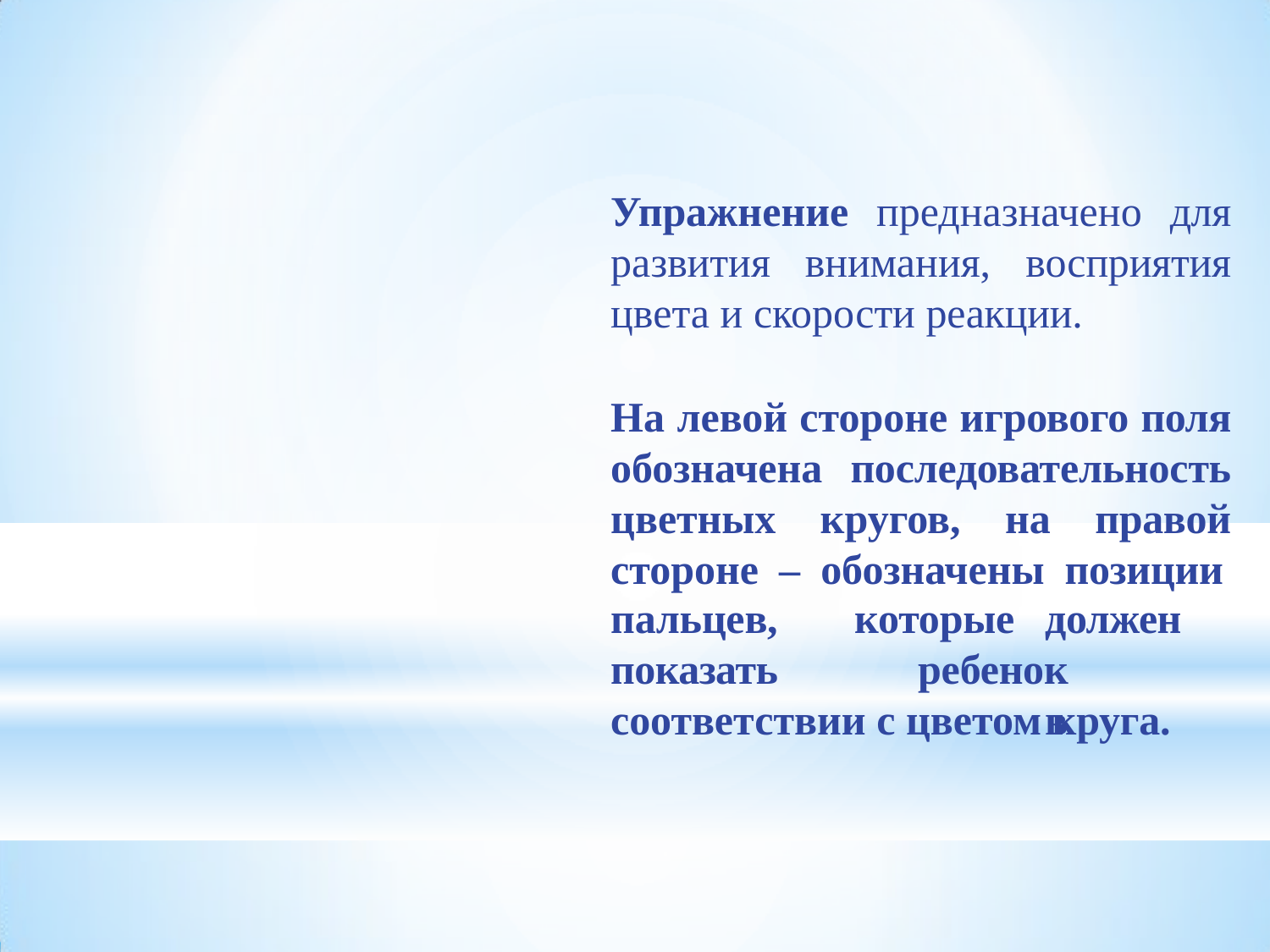

Упражнение  предназначено  для развития  внимания,  восприятия цвета и скорости реакции.

На левой стороне игрового поля обозначена последовательность цветных  кругов,  на  правой стороне – обозначены позиции
пальцев, показать
которые	должен ребенок		в
соответствии с цветом круга.